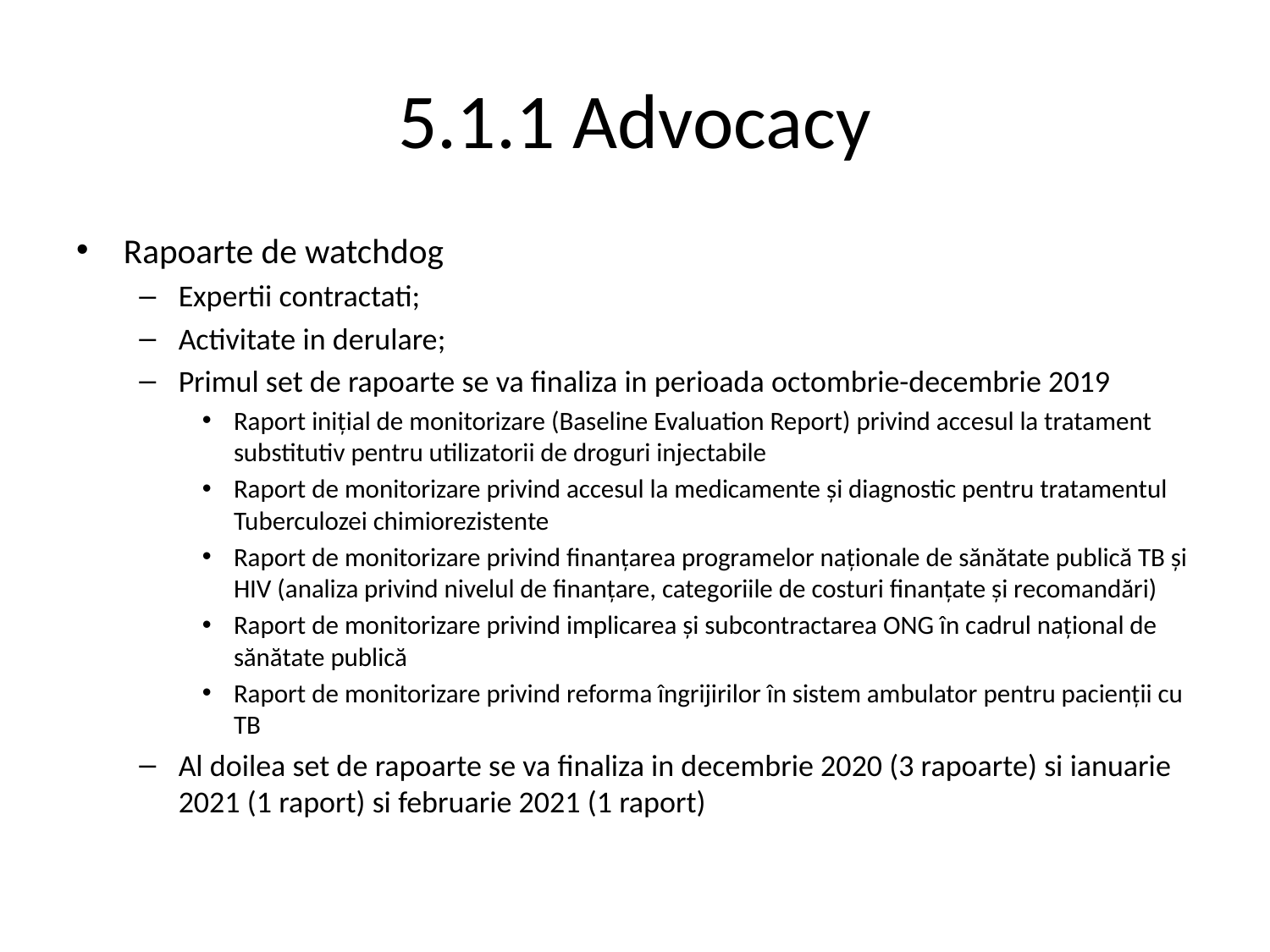

# 5.1.1 Advocacy
Rapoarte de watchdog
Expertii contractati;
Activitate in derulare;
Primul set de rapoarte se va finaliza in perioada octombrie-decembrie 2019
Raport inițial de monitorizare (Baseline Evaluation Report) privind accesul la tratament substitutiv pentru utilizatorii de droguri injectabile
Raport de monitorizare privind accesul la medicamente și diagnostic pentru tratamentul Tuberculozei chimiorezistente
Raport de monitorizare privind finanțarea programelor naționale de sănătate publică TB și HIV (analiza privind nivelul de finanțare, categoriile de costuri finanțate și recomandări)
Raport de monitorizare privind implicarea și subcontractarea ONG în cadrul național de sănătate publică
Raport de monitorizare privind reforma îngrijirilor în sistem ambulator pentru pacienții cu TB
Al doilea set de rapoarte se va finaliza in decembrie 2020 (3 rapoarte) si ianuarie 2021 (1 raport) si februarie 2021 (1 raport)